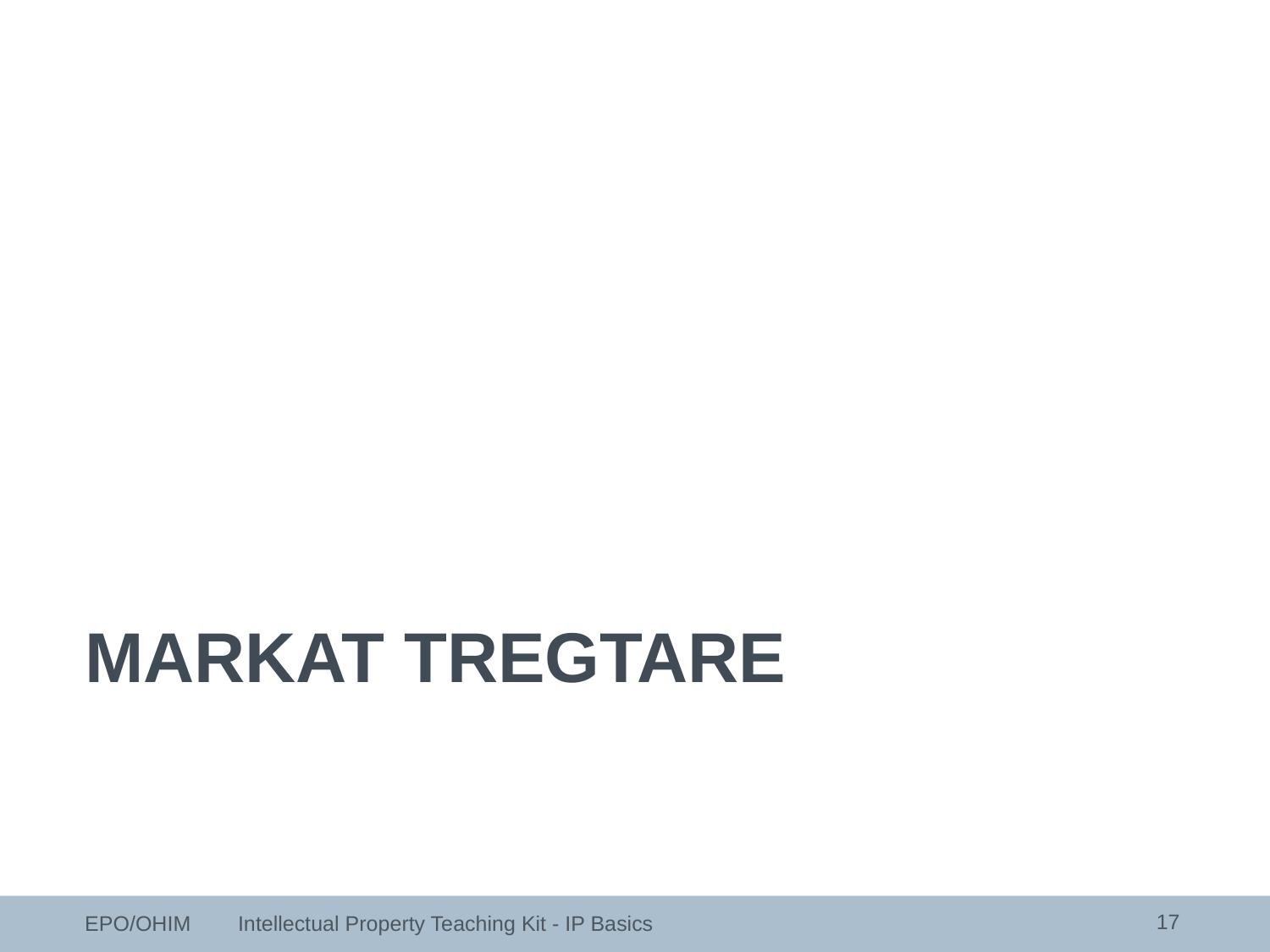

MARKAT TREGTARE
17
EPO/OHIM        Intellectual Property Teaching Kit - IP Basics